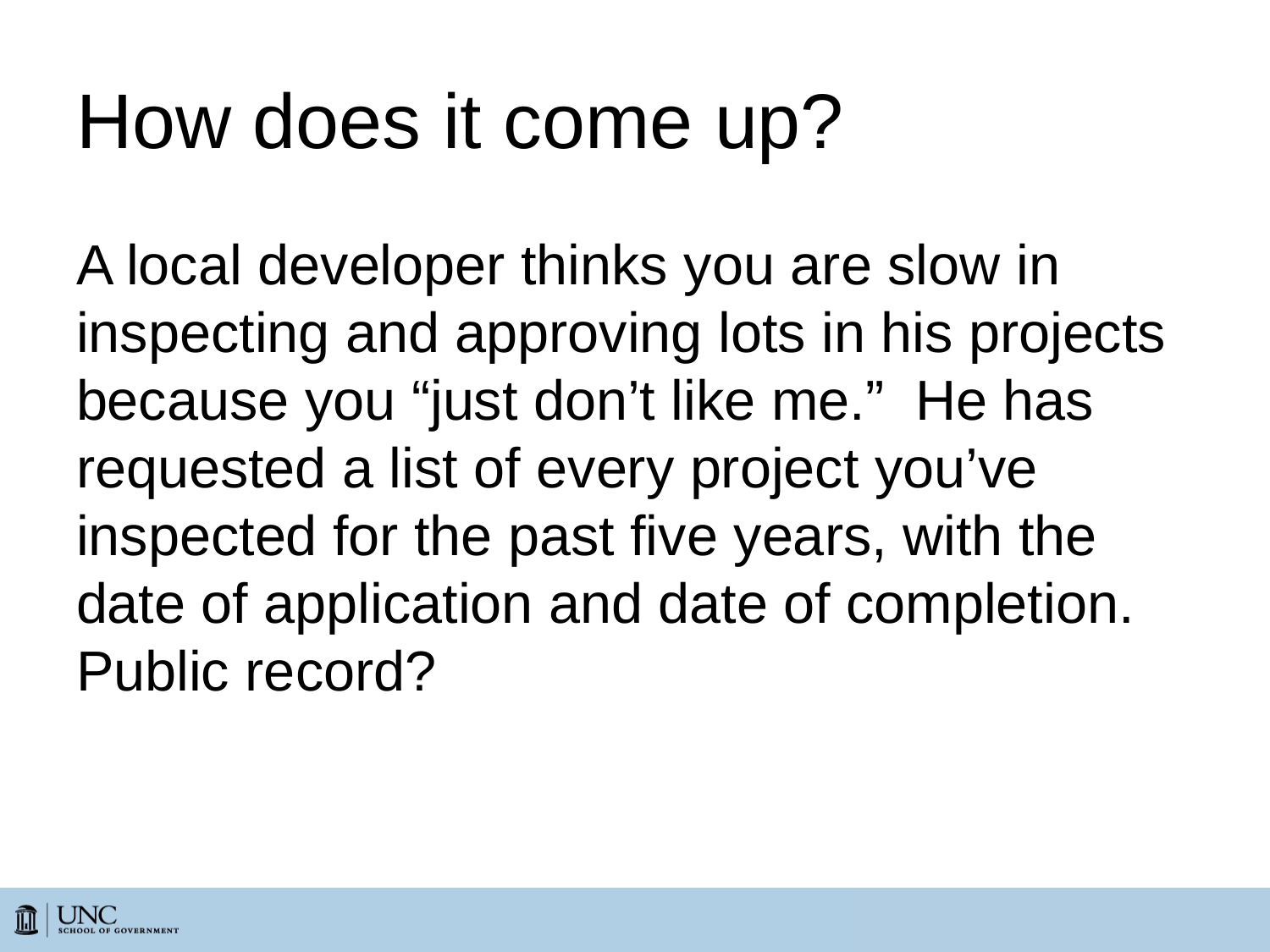

# How does it come up?
A local developer thinks you are slow in inspecting and approving lots in his projects because you “just don’t like me.”  He has requested a list of every project you’ve inspected for the past five years, with the date of application and date of completion.  Public record?